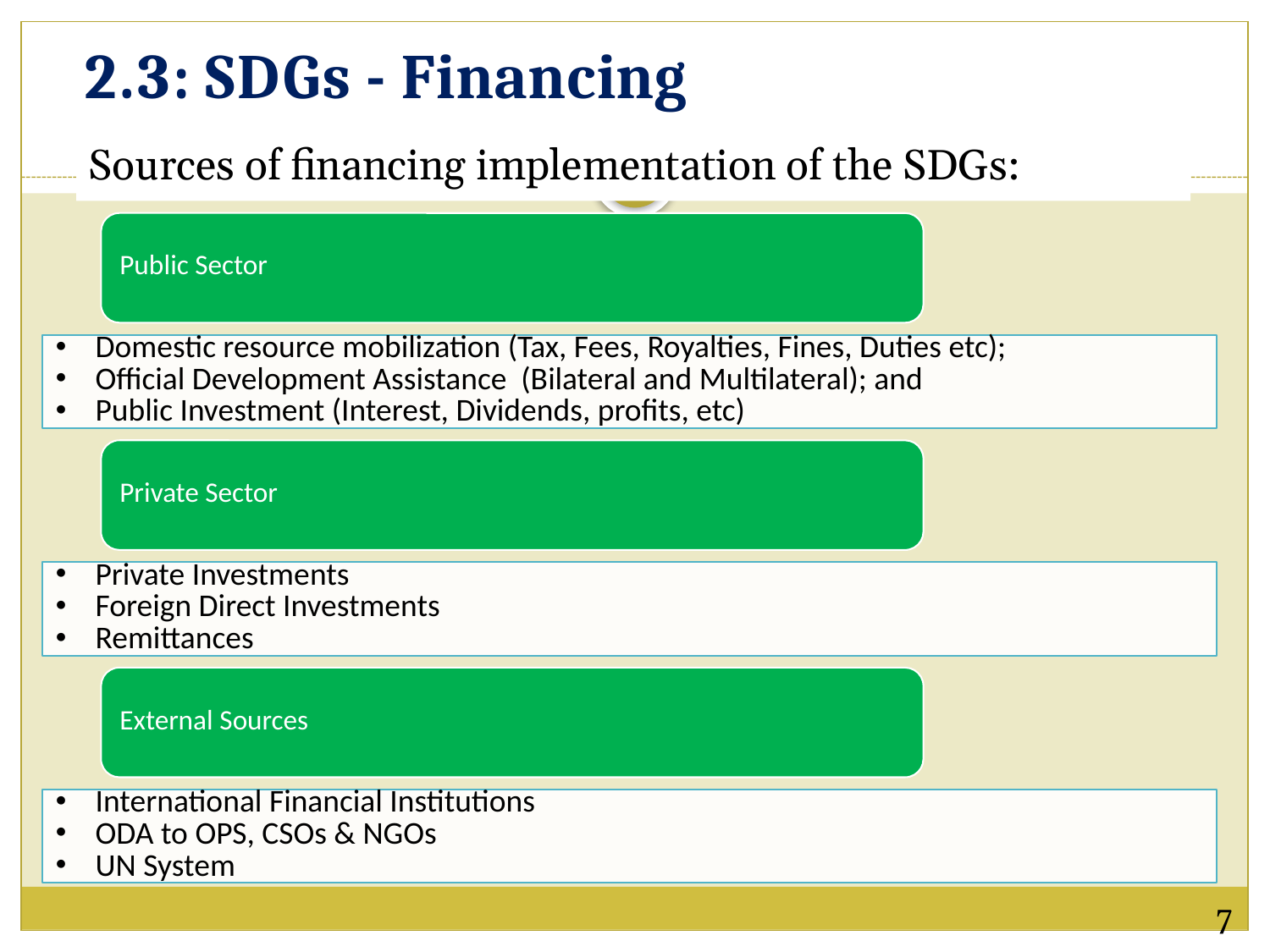

# 2.3: SDGs - Financing
Sources of financing implementation of the SDGs:
Public Sector
Domestic resource mobilization (Tax, Fees, Royalties, Fines, Duties etc);
Official Development Assistance  (Bilateral and Multilateral); and
Public Investment (Interest, Dividends, profits, etc)
Private Sector
Private Investments
Foreign Direct Investments
Remittances
External Sources
International Financial Institutions
ODA to OPS, CSOs & NGOs
UN System

7